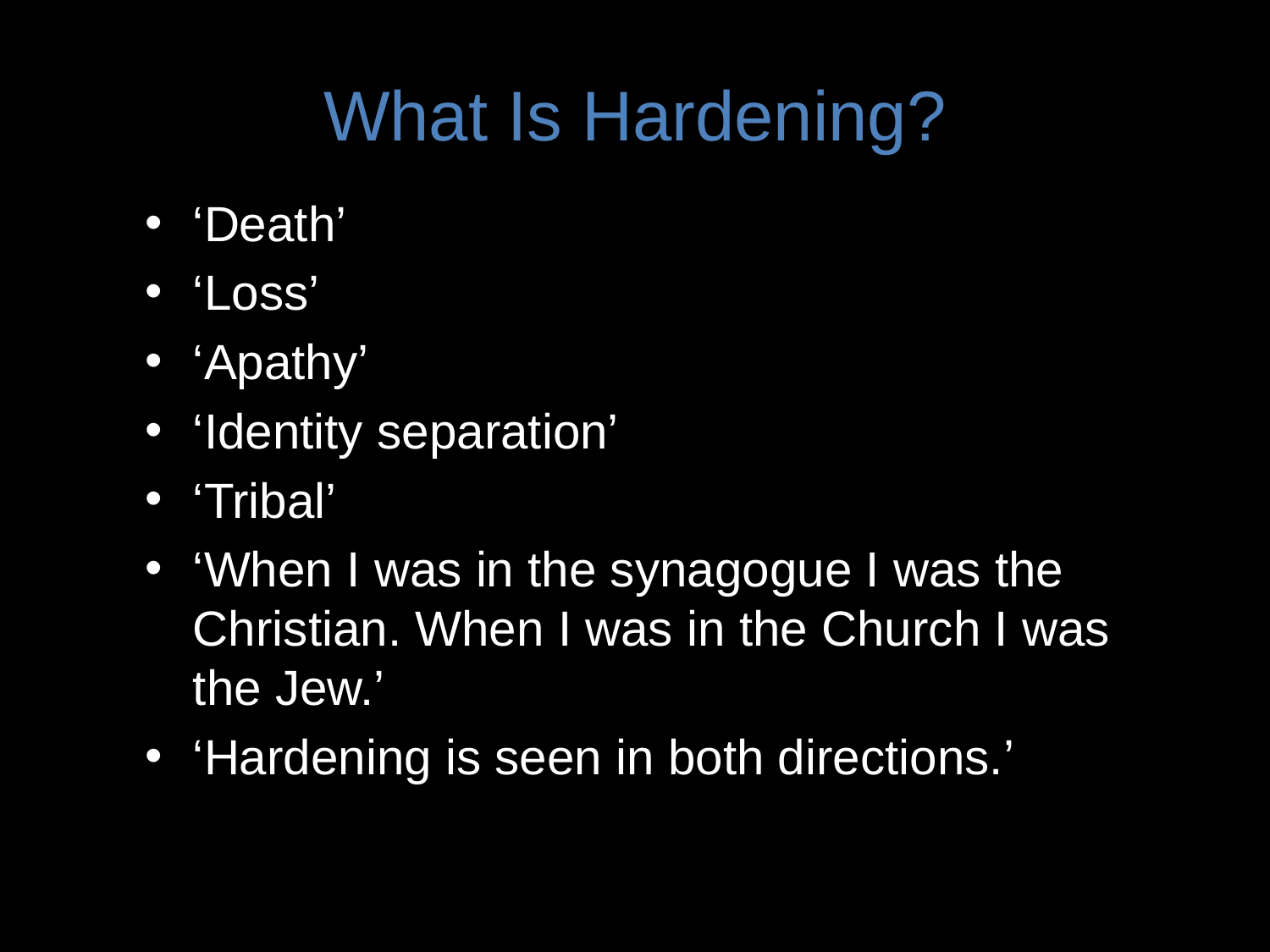

# What Is Hardening?
‘Death’
‘Loss’
‘Apathy’
‘Identity separation’
‘Tribal’
‘When I was in the synagogue I was the Christian. When I was in the Church I was the Jew.’
‘Hardening is seen in both directions.’